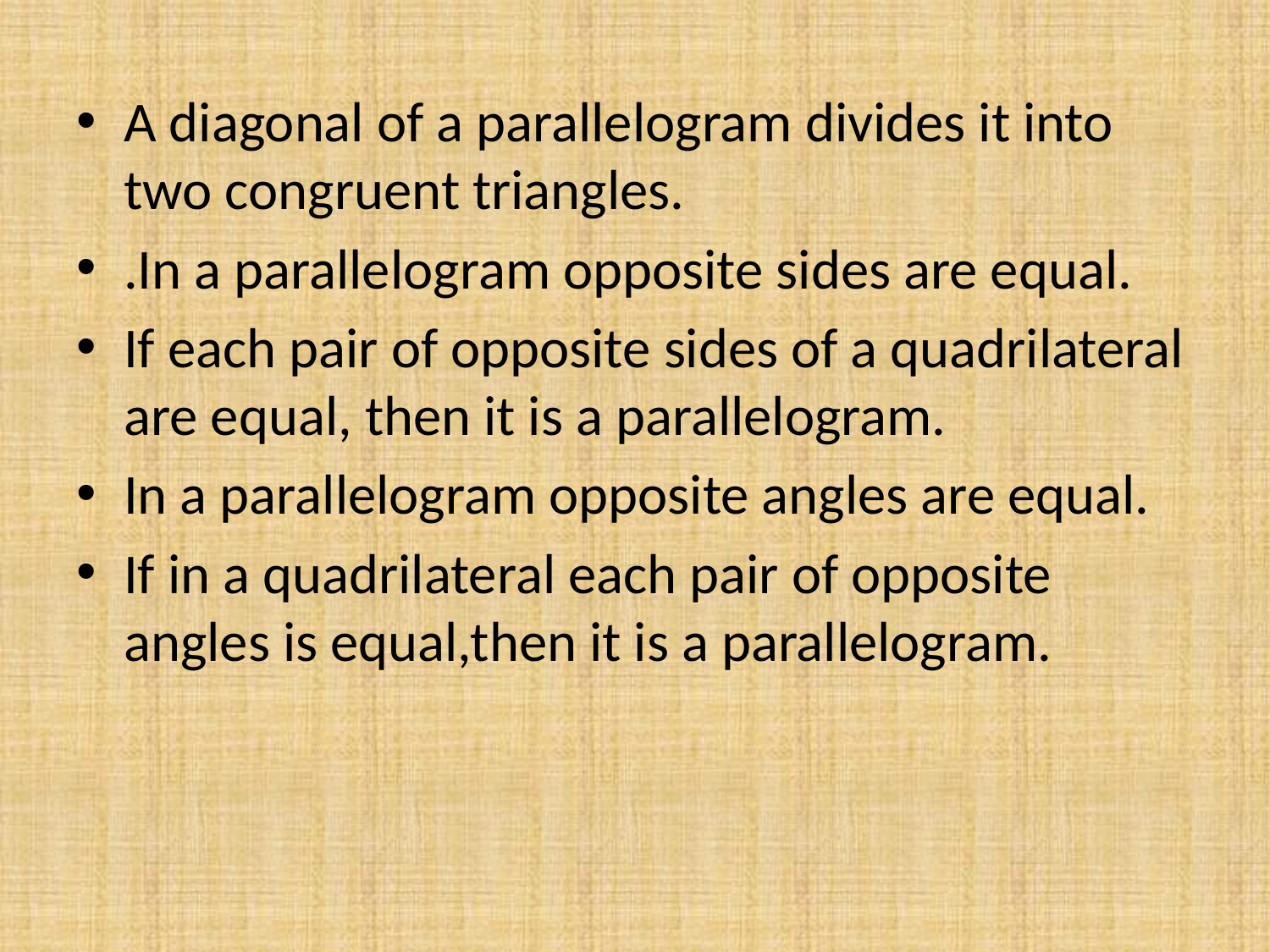

A diagonal of a parallelogram divides it into two congruent triangles.
.In a parallelogram opposite sides are equal.
If each pair of opposite sides of a quadrilateral are equal, then it is a parallelogram.
In a parallelogram opposite angles are equal.
If in a quadrilateral each pair of opposite angles is equal,then it is a parallelogram.